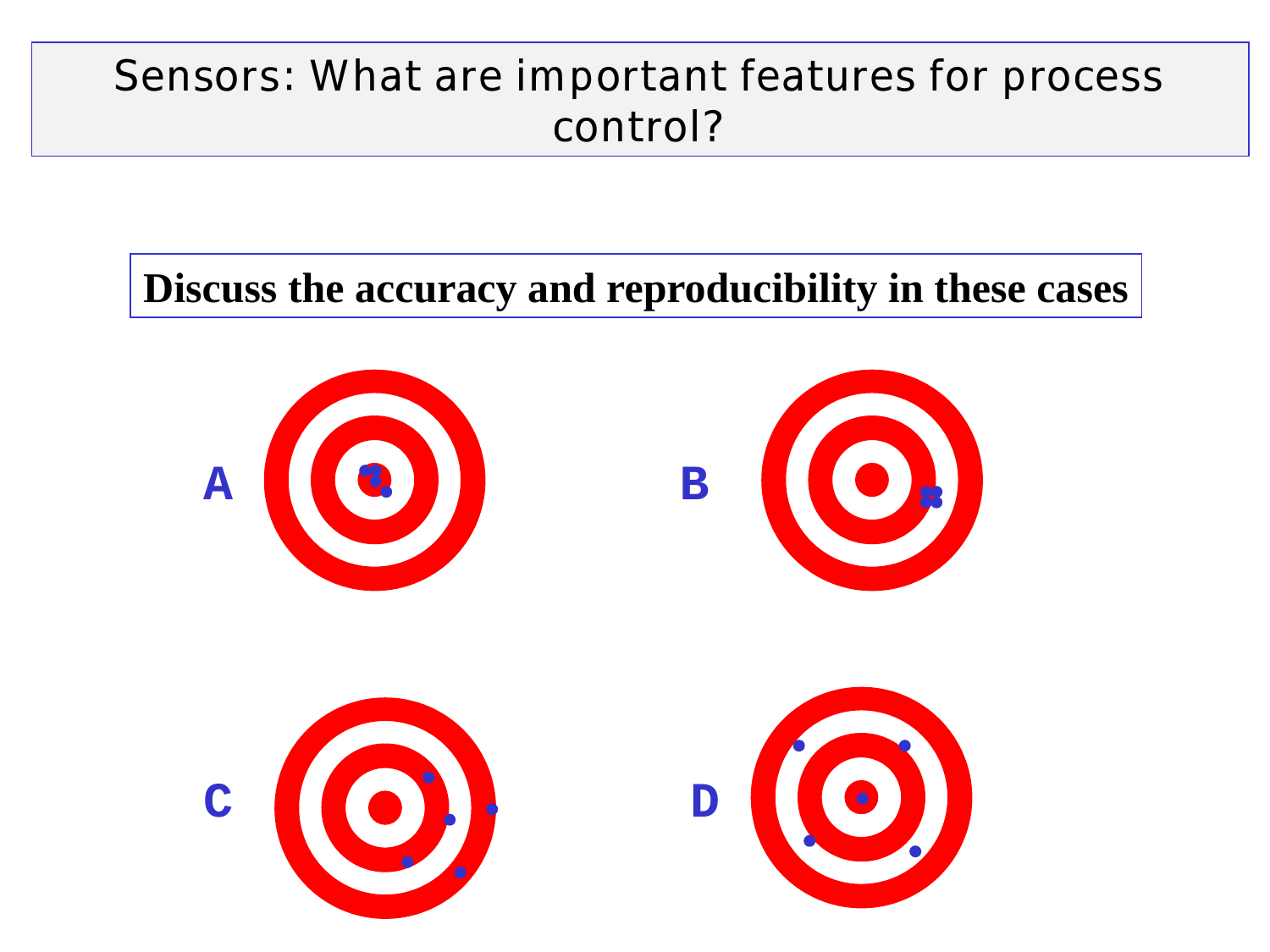

Sensors: What are important features for process control?
Discuss the accuracy and reproducibility in these cases

A
B

C
D